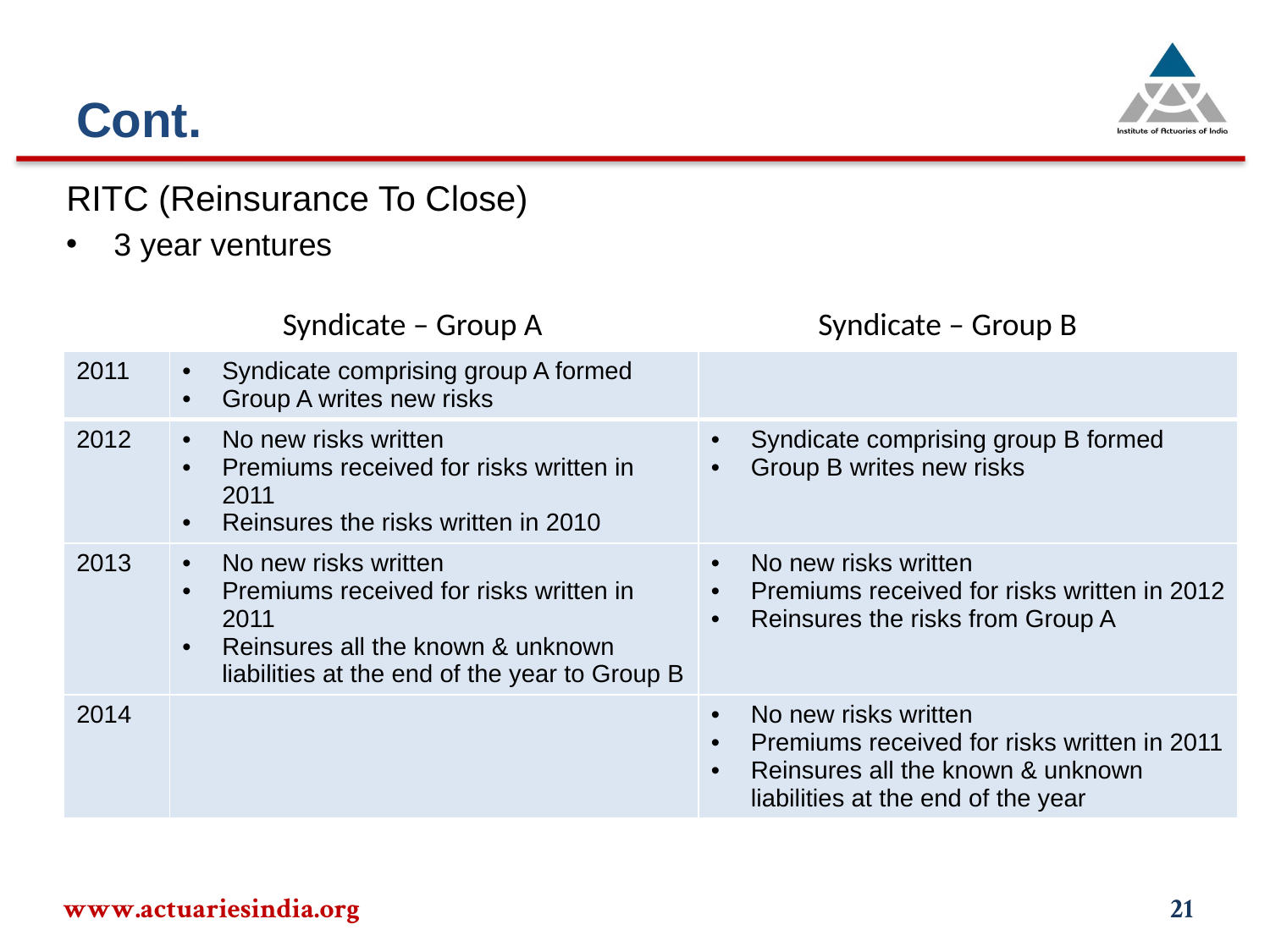

# Cont.
RITC (Reinsurance To Close)
3 year ventures

Syndicate – Group A
Syndicate – Group B
| 2011 | Syndicate comprising group A formed Group A writes new risks |  |
| --- | --- | --- |
| 2012 | No new risks written Premiums received for risks written in 2011 Reinsures the risks written in 2010 | Syndicate comprising group B formed Group B writes new risks |
| 2013 | No new risks written Premiums received for risks written in 2011 Reinsures all the known & unknown liabilities at the end of the year to Group B | No new risks written Premiums received for risks written in 2012 Reinsures the risks from Group A |
| 2014 |  | No new risks written Premiums received for risks written in 2011 Reinsures all the known & unknown liabilities at the end of the year |
www.actuariesindia.org
21